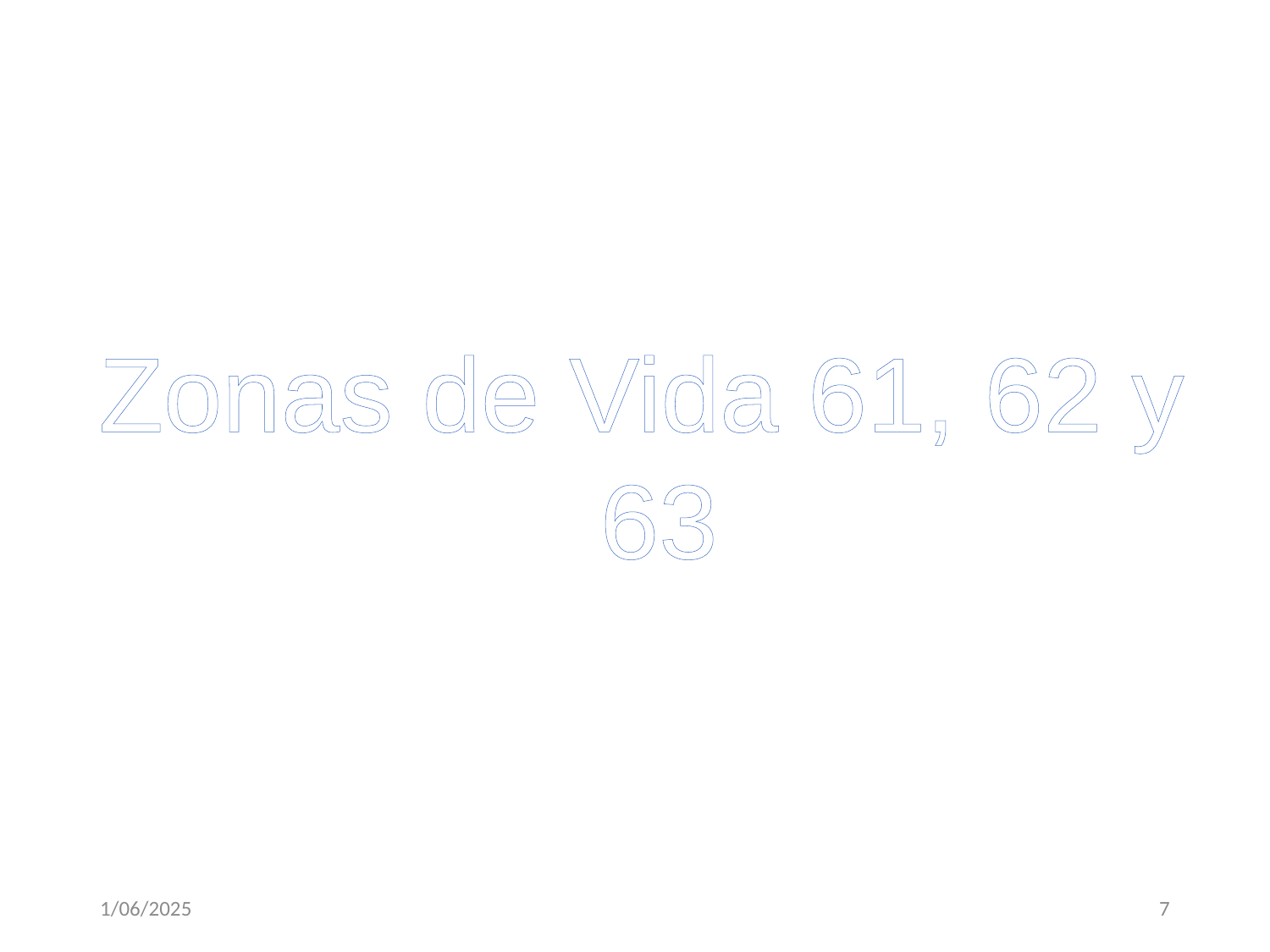

Zonas de Vida 61, 62 y 63

1/06/2025

7